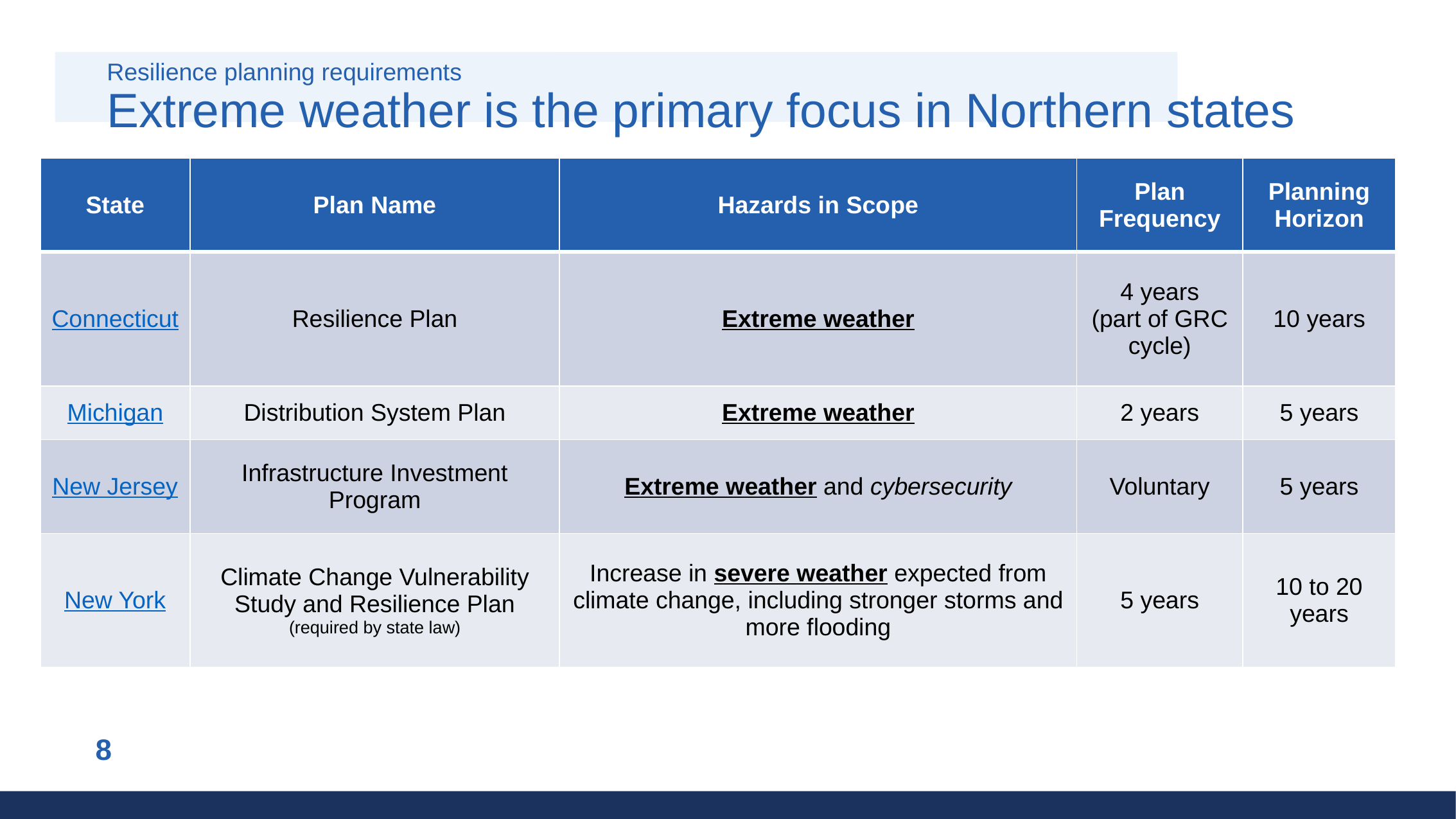

# Resilience planning requirements Extreme weather is the primary focus in Northern states
| State | Plan Name | Hazards in Scope | Plan Frequency | Planning Horizon |
| --- | --- | --- | --- | --- |
| Connecticut | Resilience Plan | Extreme weather | 4 years (part of GRC cycle) | 10 years |
| Michigan | Distribution System Plan | Extreme weather | 2 years | 5 years |
| New Jersey | Infrastructure Investment Program | Extreme weather and cybersecurity | Voluntary | 5 years |
| New York | Climate Change Vulnerability Study and Resilience Plan (required by state law) | Increase in severe weather expected from climate change, including stronger storms and more flooding | 5 years | 10 to 20 years |